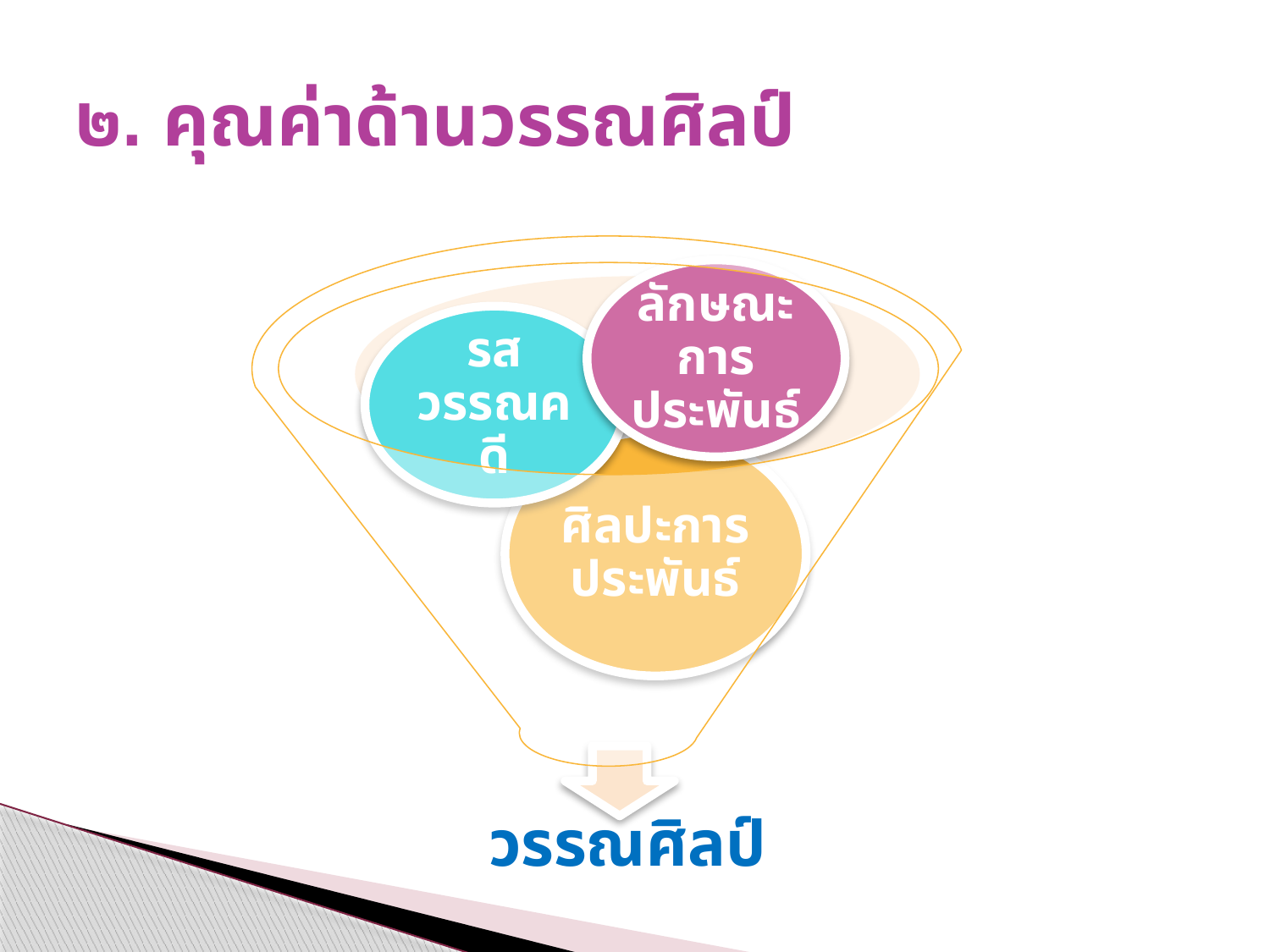

# ๒. คุณค่าด้านวรรณศิลป์
วรรณศิลป์
ศิลปะการประพันธ์
รสวรรณคดี
ลักษณะการประพันธ์